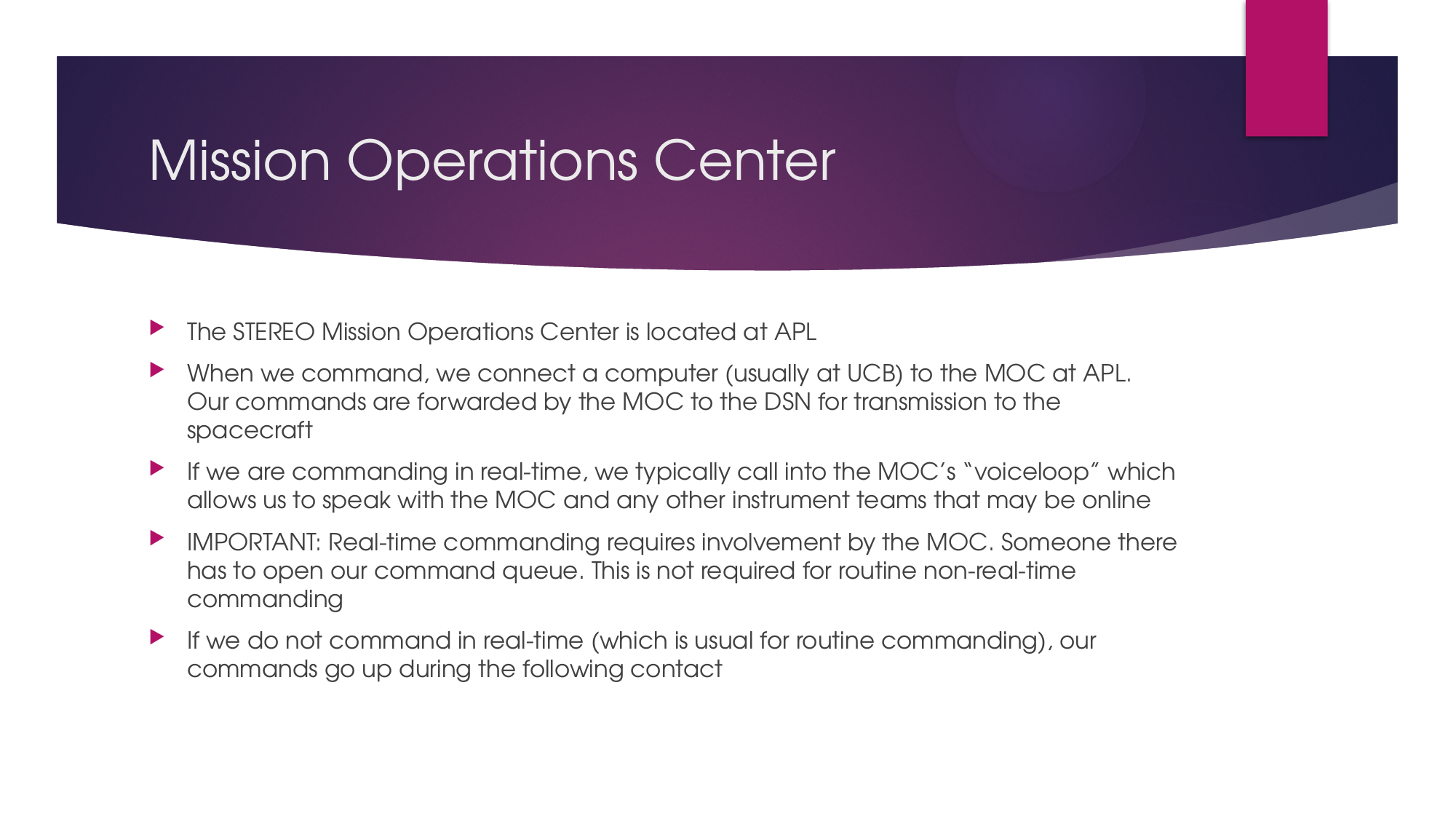

# Mission Operations Center
The STEREO Mission Operations Center is located at APL
When we command, we connect a computer (usually at UCB) to the MOC at APL. Our commands are forwarded by the MOC to the DSN for transmission to the spacecraft
If we are commanding in real-time, we typically call into the MOC’s “voiceloop” which allows us to speak with the MOC and any other instrument teams that may be online
IMPORTANT: Real-time commanding requires involvement by the MOC. Someone there has to open our command queue. This is not required for routine non-real-time commanding
If we do not command in real-time (which is usual for routine commanding), our commands go up during the following contact